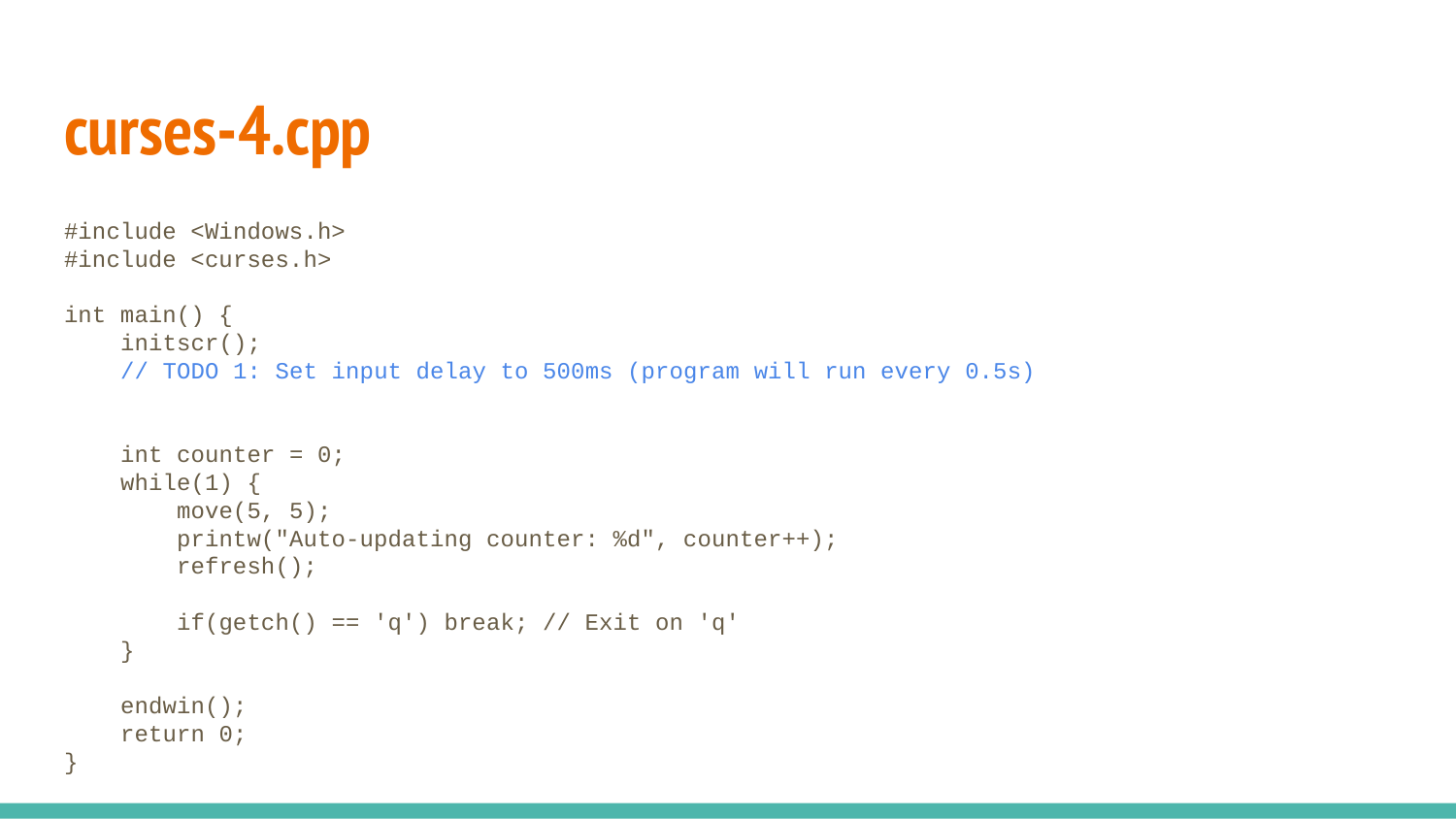

# curses-4.cpp
#include <Windows.h>
#include <curses.h>

int main() {
    initscr();
    // TODO 1: Set input delay to 500ms (program will run every 0.5s)

    int counter = 0;
    while(1) {
        move(5, 5);
        printw("Auto-updating counter: %d", counter++);
        refresh();

        if(getch() == 'q') break; // Exit on 'q'
    }

    endwin();
    return 0;
}